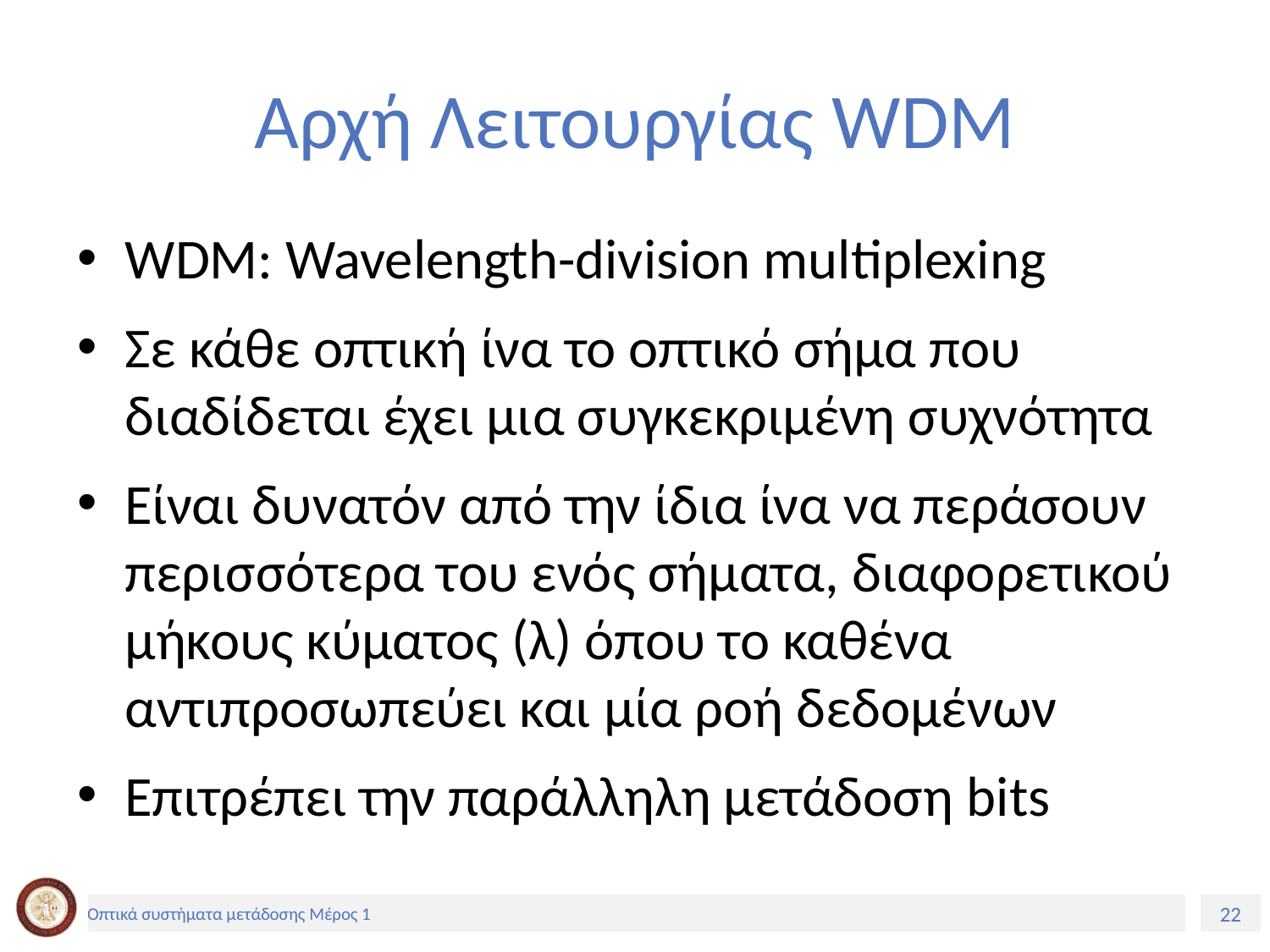

# Αρχή Λειτουργίας WDM
WDM: Wavelength-division multiplexing
Σε κάθε οπτική ίνα το οπτικό σήμα που διαδίδεται έχει μια συγκεκριμένη συχνότητα
Είναι δυνατόν από την ίδια ίνα να περάσουν περισσότερα του ενός σήματα, διαφορετικού μήκους κύματος (λ) όπου το καθένα αντιπροσωπεύει και µία ροή δεδομένων
Επιτρέπει την παράλληλη μετάδοση bits